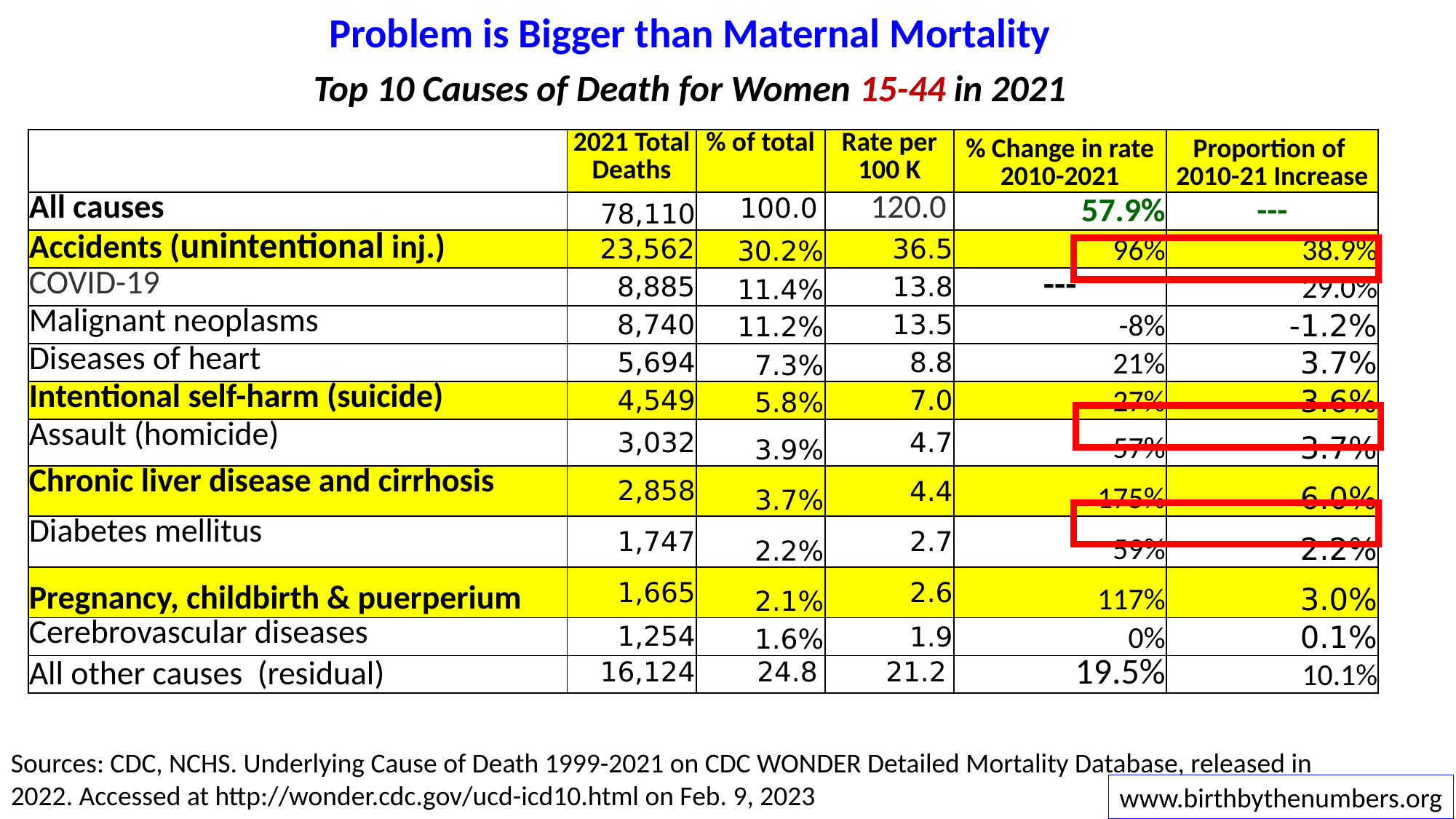

# Problem is Bigger than Maternal Mortality Top 10 Causes of Death for Women 15-44 in 2021
|  | 2021 Total Deaths | % of total | Rate per 100 K | % Change in rate 2010-2021 | Proportion of 2010-21 Increase |
| --- | --- | --- | --- | --- | --- |
| All causes | 78,110 | 100.0 | 120.0 | 57.9% | --- |
| Accidents (unintentional inj.) | 23,562 | 30.2% | 36.5 | 96% | 38.9% |
| COVID-19 | 8,885 | 11.4% | 13.8 | --- | 29.0% |
| Malignant neoplasms | 8,740 | 11.2% | 13.5 | -8% | -1.2% |
| Diseases of heart | 5,694 | 7.3% | 8.8 | 21% | 3.7% |
| Intentional self-harm (suicide) | 4,549 | 5.8% | 7.0 | 27% | 3.6% |
| Assault (homicide) | 3,032 | 3.9% | 4.7 | 57% | 3.7% |
| Chronic liver disease and cirrhosis | 2,858 | 3.7% | 4.4 | 175% | 6.0% |
| Diabetes mellitus | 1,747 | 2.2% | 2.7 | 59% | 2.2% |
| Pregnancy, childbirth & puerperium | 1,665 | 2.1% | 2.6 | 117% | 3.0% |
| Cerebrovascular diseases | 1,254 | 1.6% | 1.9 | 0% | 0.1% |
| All other causes (residual) | 16,124 | 24.8 | 21.2 | 19.5% | 10.1% |

Sources: CDC, NCHS. Underlying Cause of Death 1999-2021 on CDC WONDER Detailed Mortality Database, released in 2022. Accessed at http://wonder.cdc.gov/ucd-icd10.html on Feb. 9, 2023
www.birthbythenumbers.org